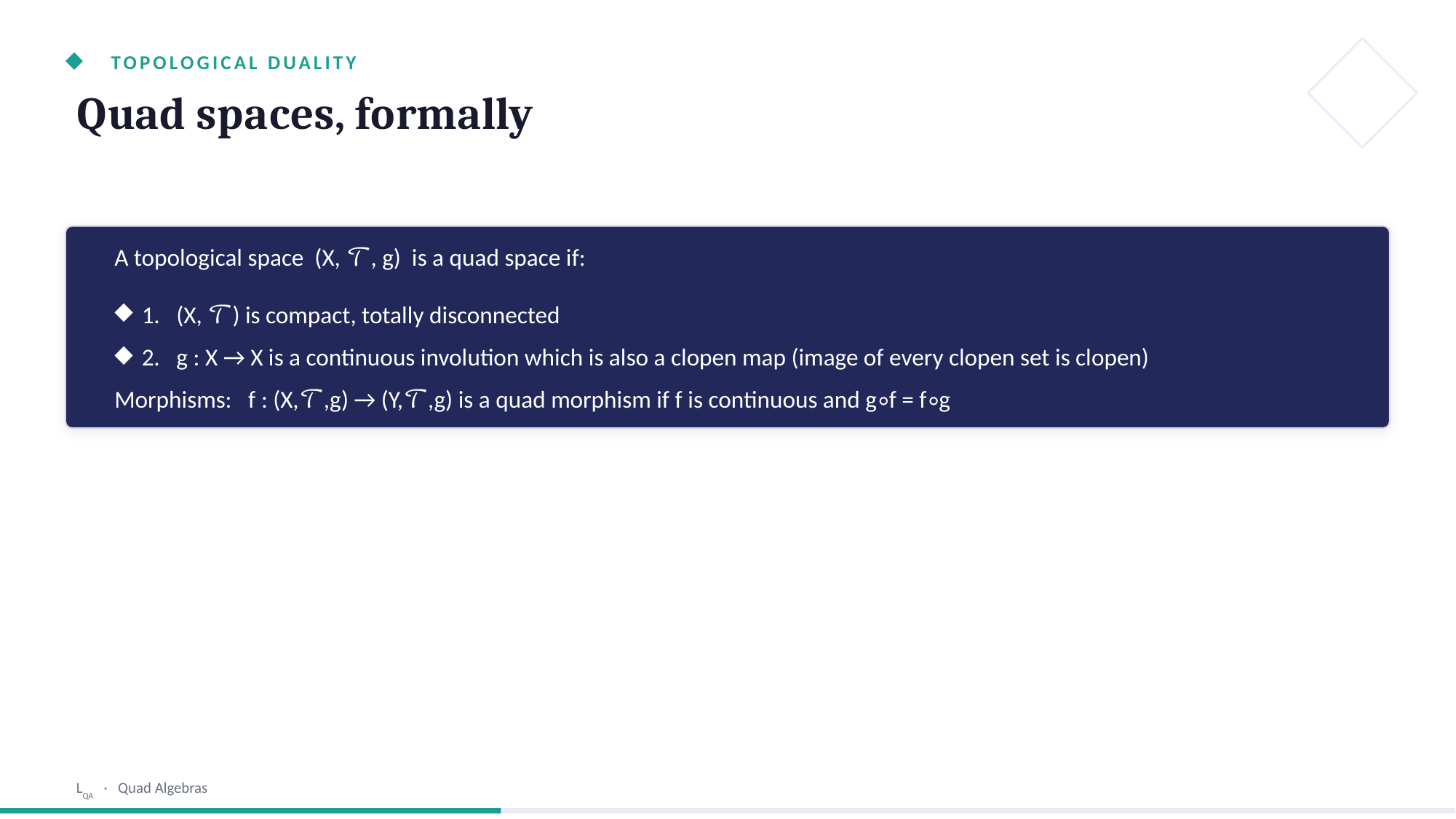

TOPOLOGICAL DUALITY

Quad spaces, formally

A topological space  (X, 𝒯, g)  is a quad space if:
1.   (X, 𝒯) is compact, totally disconnected
2.   g : X → X is a continuous involution which is also a clopen map (image of every clopen set is clopen)
Morphisms:   f : (X,𝒯,g) → (Y,𝒯,g) is a quad morphism if f is continuous and g∘f = f∘g
LQA   ·   Quad Algebras